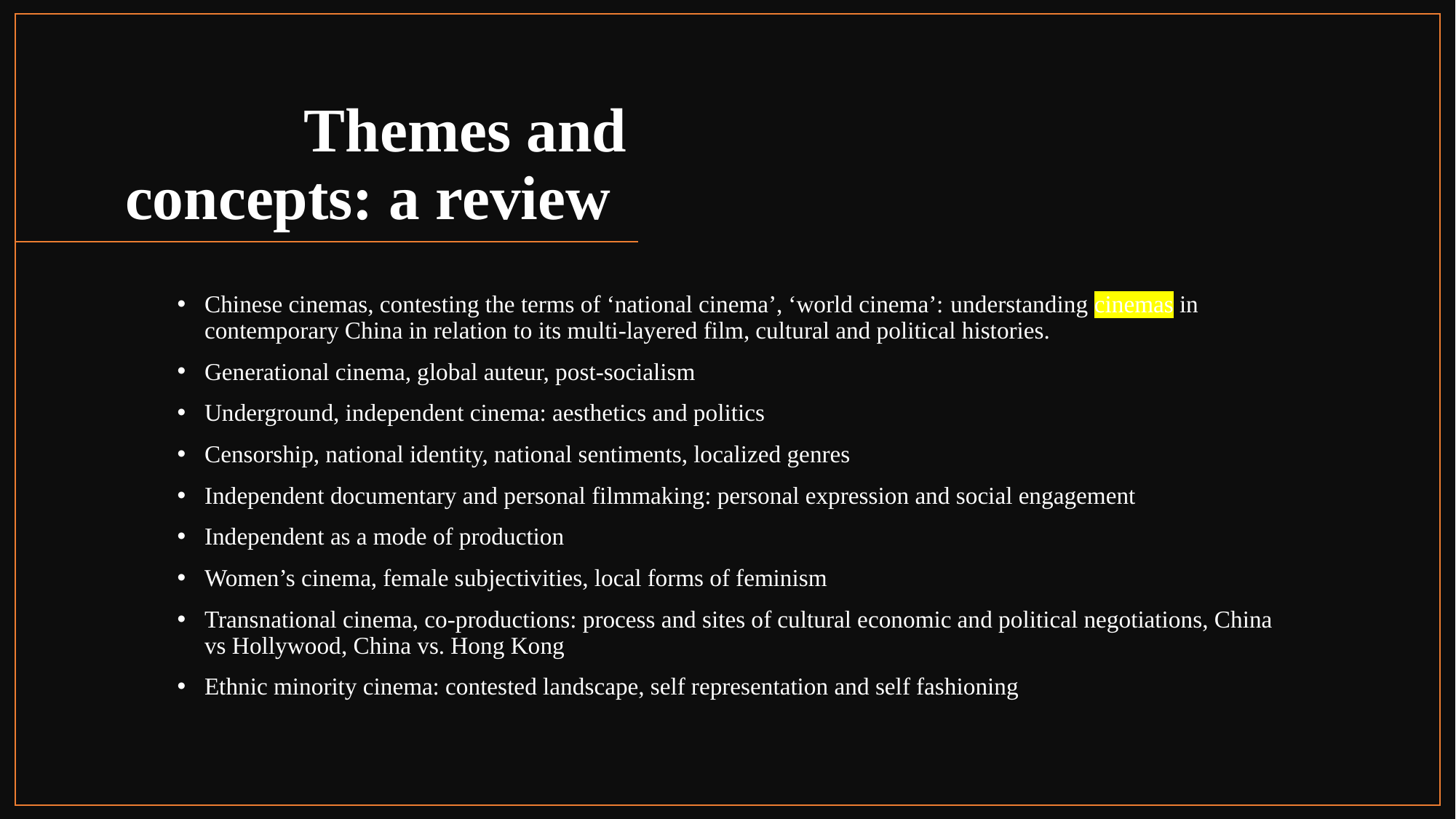

# Themes and concepts: a review
Chinese cinemas, contesting the terms of ‘national cinema’, ‘world cinema’: understanding cinemas in contemporary China in relation to its multi-layered film, cultural and political histories.
Generational cinema, global auteur, post-socialism
Underground, independent cinema: aesthetics and politics
Censorship, national identity, national sentiments, localized genres
Independent documentary and personal filmmaking: personal expression and social engagement
Independent as a mode of production
Women’s cinema, female subjectivities, local forms of feminism
Transnational cinema, co-productions: process and sites of cultural economic and political negotiations, China vs Hollywood, China vs. Hong Kong
Ethnic minority cinema: contested landscape, self representation and self fashioning